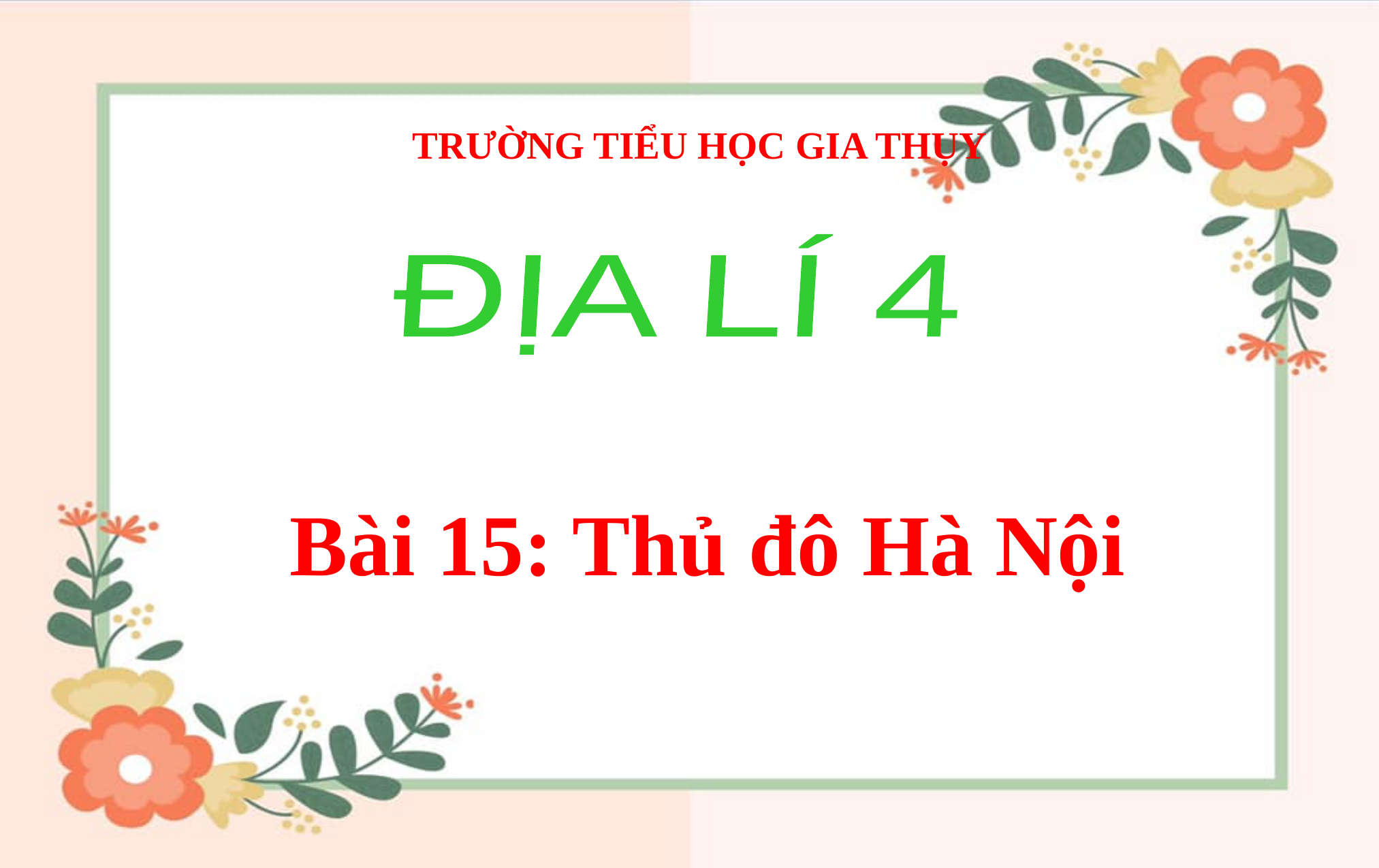

TRƯỜNG TIỂU HỌC GIA THỤY
ĐỊA LÍ 4
Bài 15: Thủ đô Hà Nội